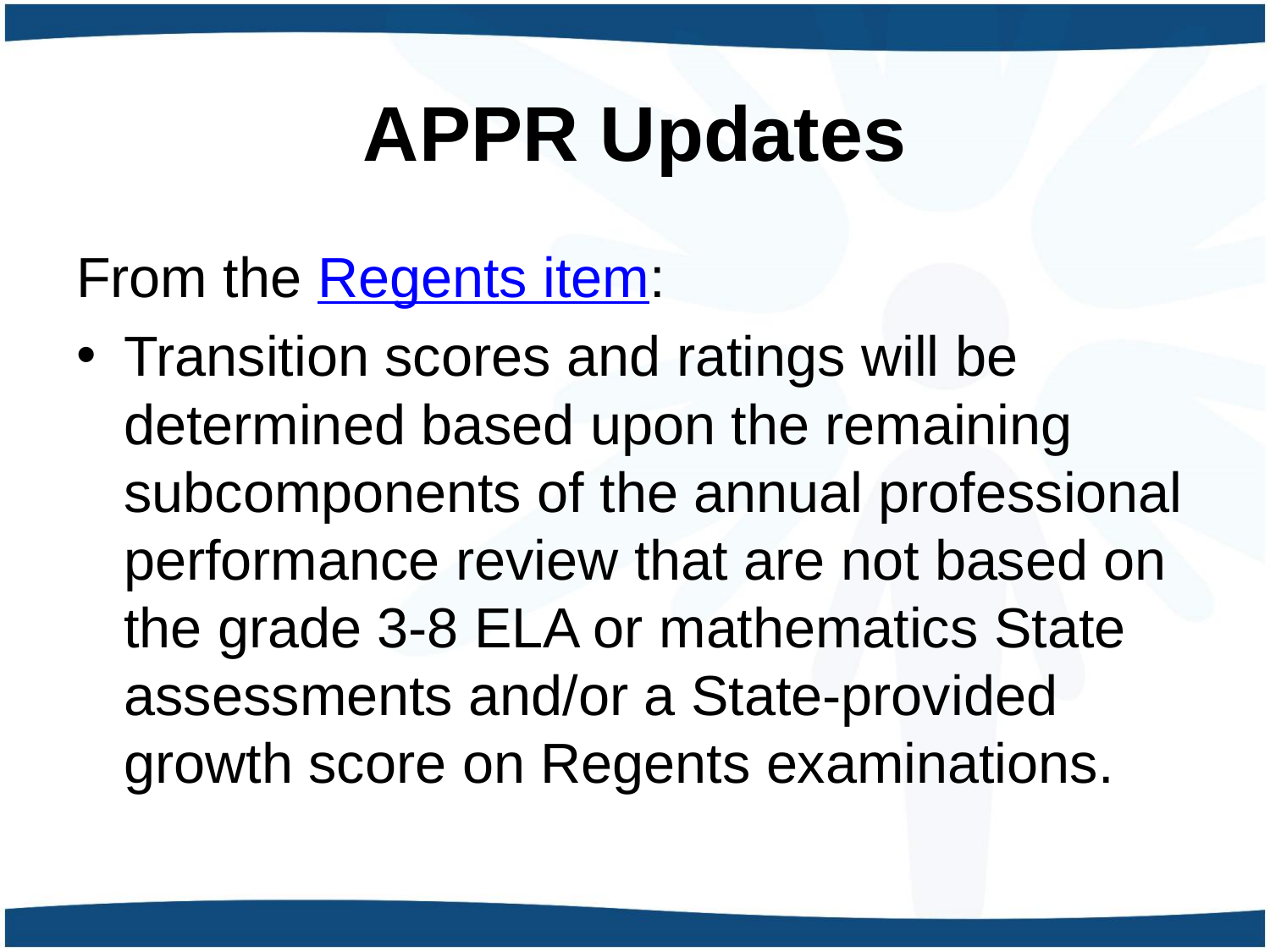

# APPR Updates
From the Regents item:
Transition scores and ratings will be determined based upon the remaining subcomponents of the annual professional performance review that are not based on the grade 3-8 ELA or mathematics State assessments and/or a State-provided growth score on Regents examinations.